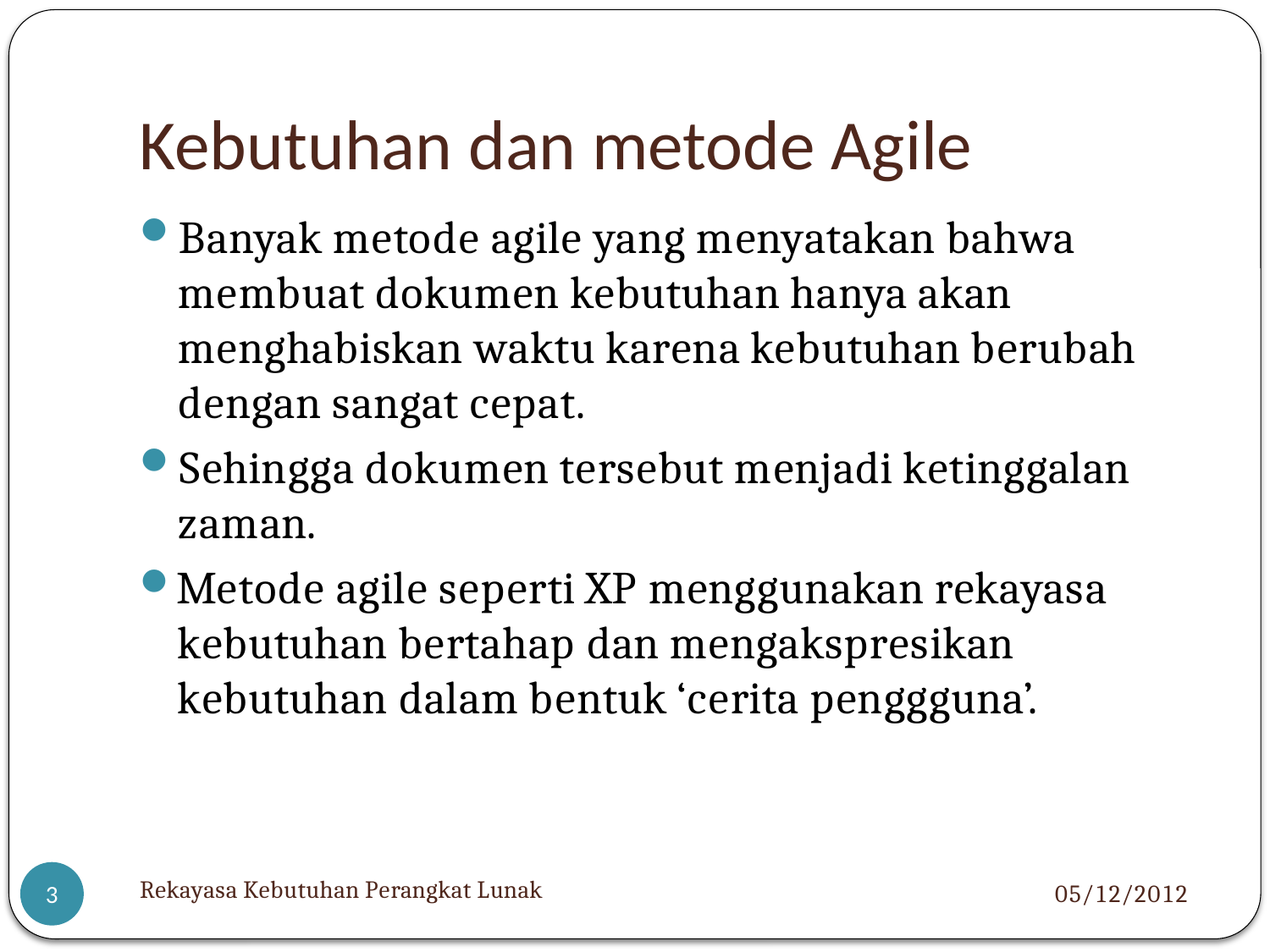

# Kebutuhan dan metode Agile
Banyak metode agile yang menyatakan bahwa membuat dokumen kebutuhan hanya akan menghabiskan waktu karena kebutuhan berubah dengan sangat cepat.
Sehingga dokumen tersebut menjadi ketinggalan zaman.
Metode agile seperti XP menggunakan rekayasa kebutuhan bertahap dan mengakspresikan kebutuhan dalam bentuk ‘cerita penggguna’.
Rekayasa Kebutuhan Perangkat Lunak
05/12/2012
3